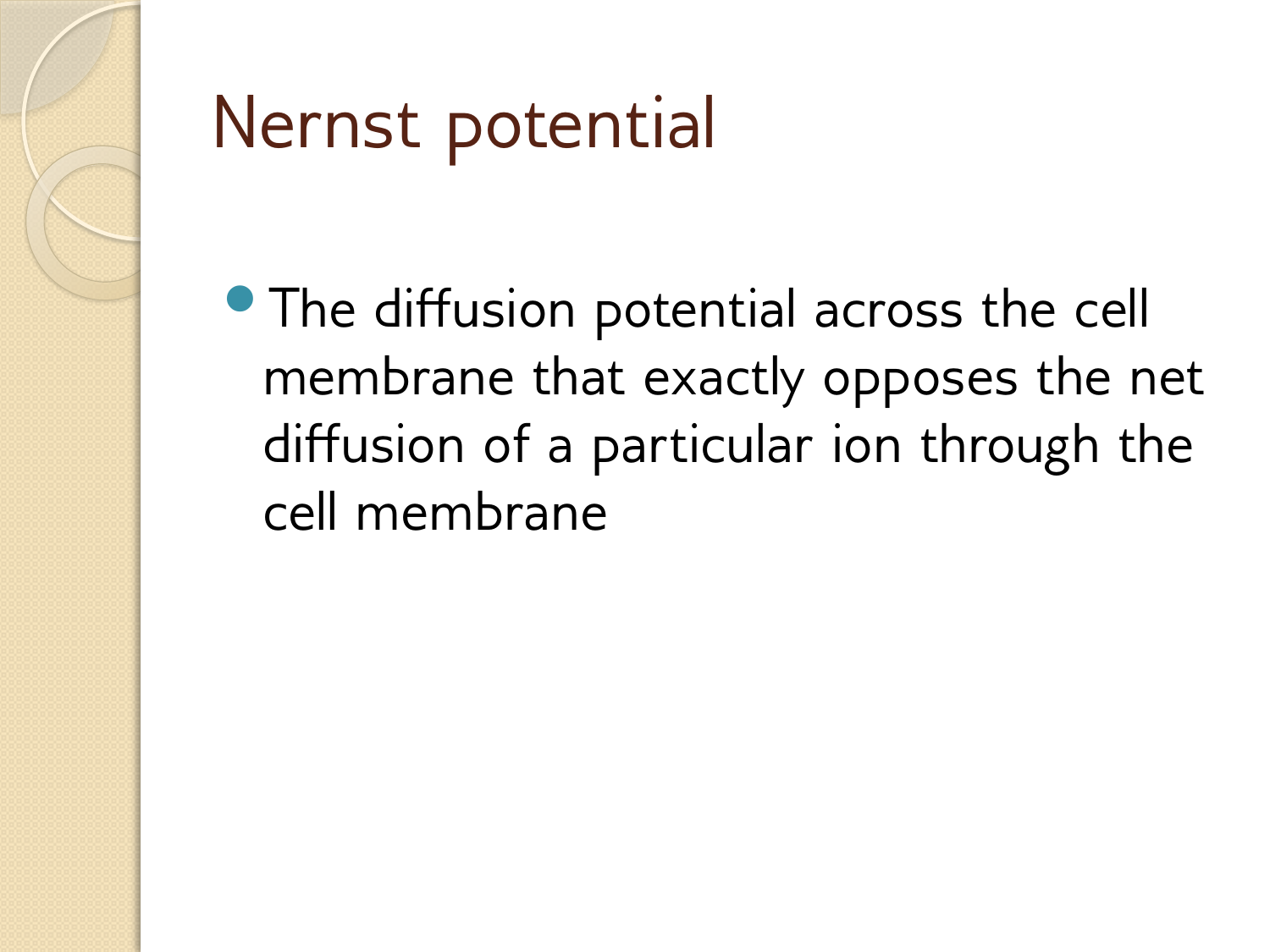

# Nernst potential
The diffusion potential across the cell membrane that exactly opposes the net diffusion of a particular ion through the cell membrane